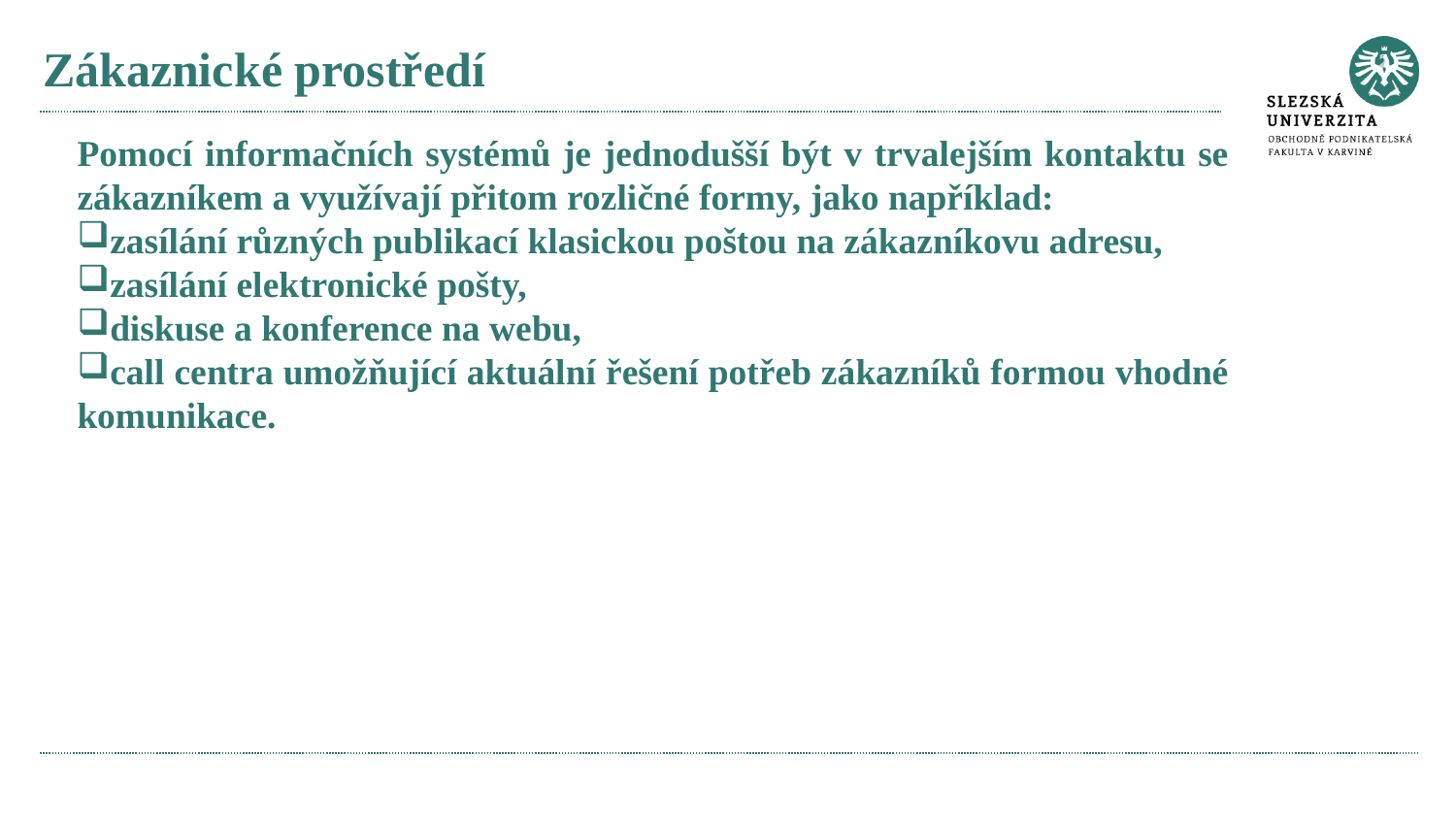

# Zákaznické prostředí
Pomocí informačních systémů je jednodušší být v trvalejším kontaktu se zákazníkem a využívají přitom rozličné formy, jako například:
zasílání různých publikací klasickou poštou na zákazníkovu adresu,
zasílání elektronické pošty,
diskuse a konference na webu,
call centra umožňující aktuální řešení potřeb zákazníků formou vhodné komunikace.